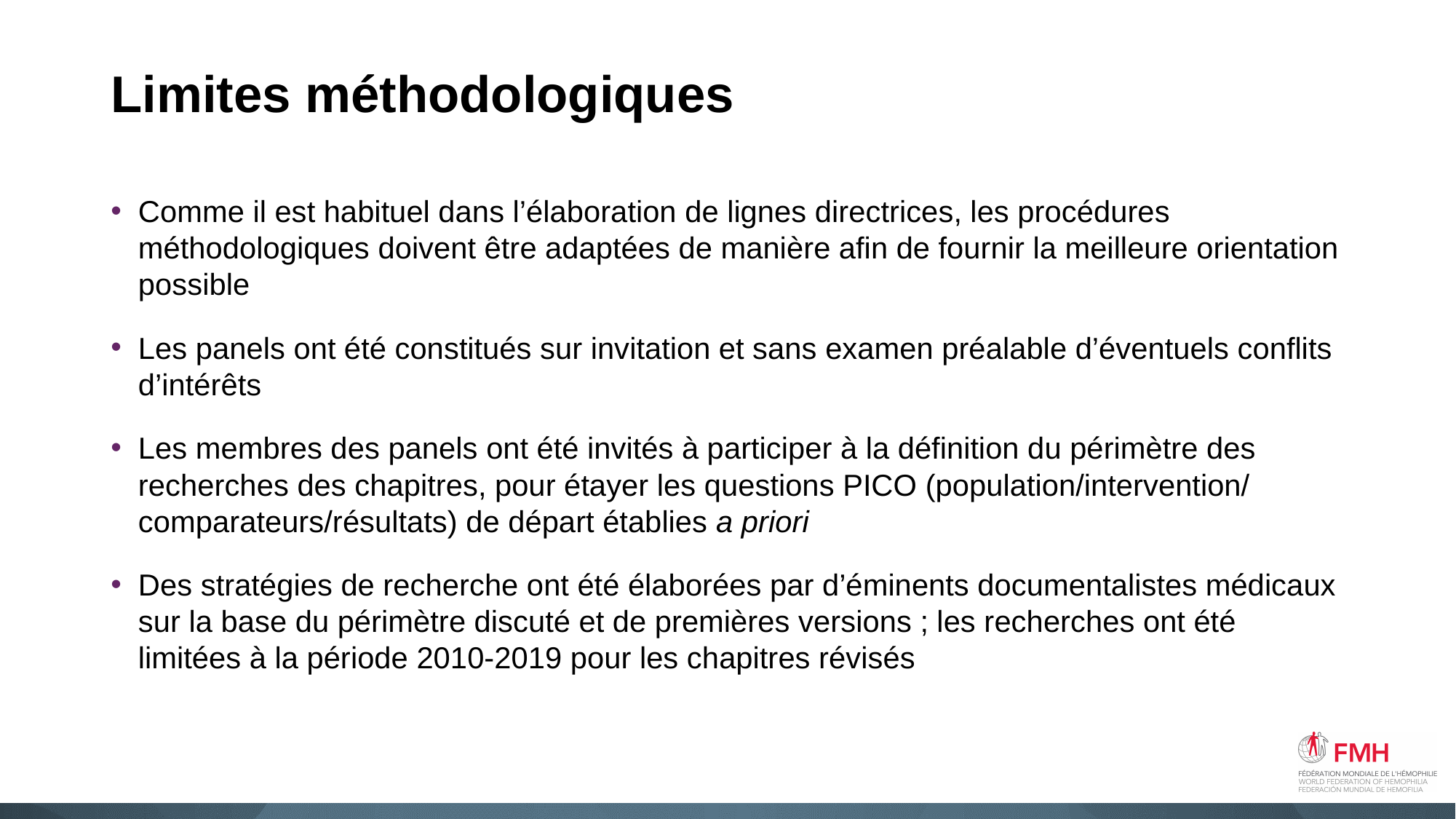

# Limites méthodologiques
Comme il est habituel dans l’élaboration de lignes directrices, les procédures méthodologiques doivent être adaptées de manière afin de fournir la meilleure orientation possible
Les panels ont été constitués sur invitation et sans examen préalable d’éventuels conflits d’intérêts
Les membres des panels ont été invités à participer à la définition du périmètre des recherches des chapitres, pour étayer les questions PICO (population/intervention/ comparateurs/résultats) de départ établies a priori
Des stratégies de recherche ont été élaborées par d’éminents documentalistes médicaux sur la base du périmètre discuté et de premières versions ; les recherches ont été limitées à la période 2010-2019 pour les chapitres révisés